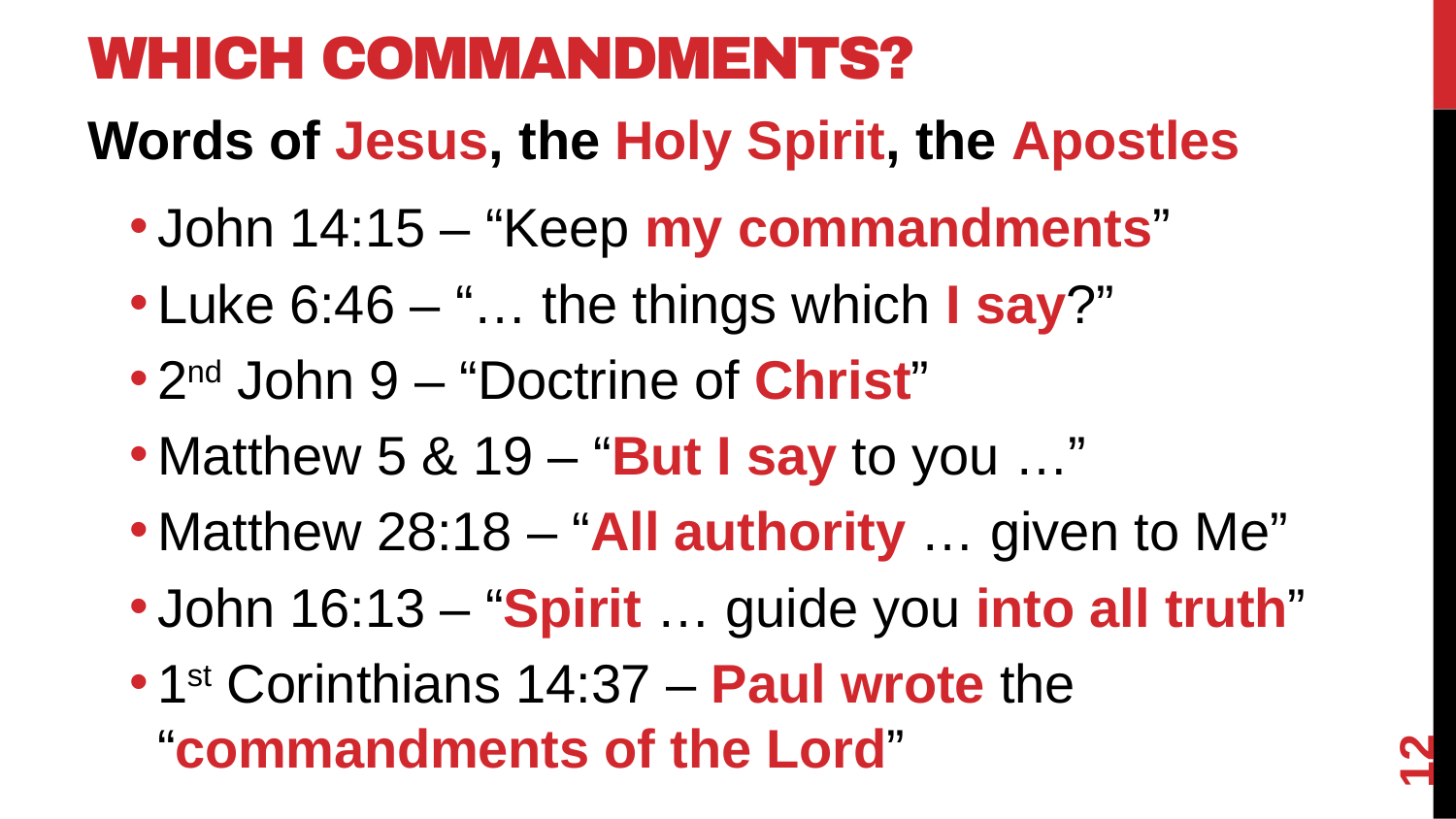

# Which Commandments?
Words of Jesus, the Holy Spirit, the Apostles
John 14:15 – “Keep my commandments”
Luke 6:46 – “… the things which I say?”
2nd John 9 – “Doctrine of Christ”
Matthew 5 & 19 – “But I say to you …”
Matthew 28:18 – “All authority … given to Me”
John 16:13 – “Spirit … guide you into all truth”
1st Corinthians 14:37 – Paul wrote the “commandments of the Lord”
12